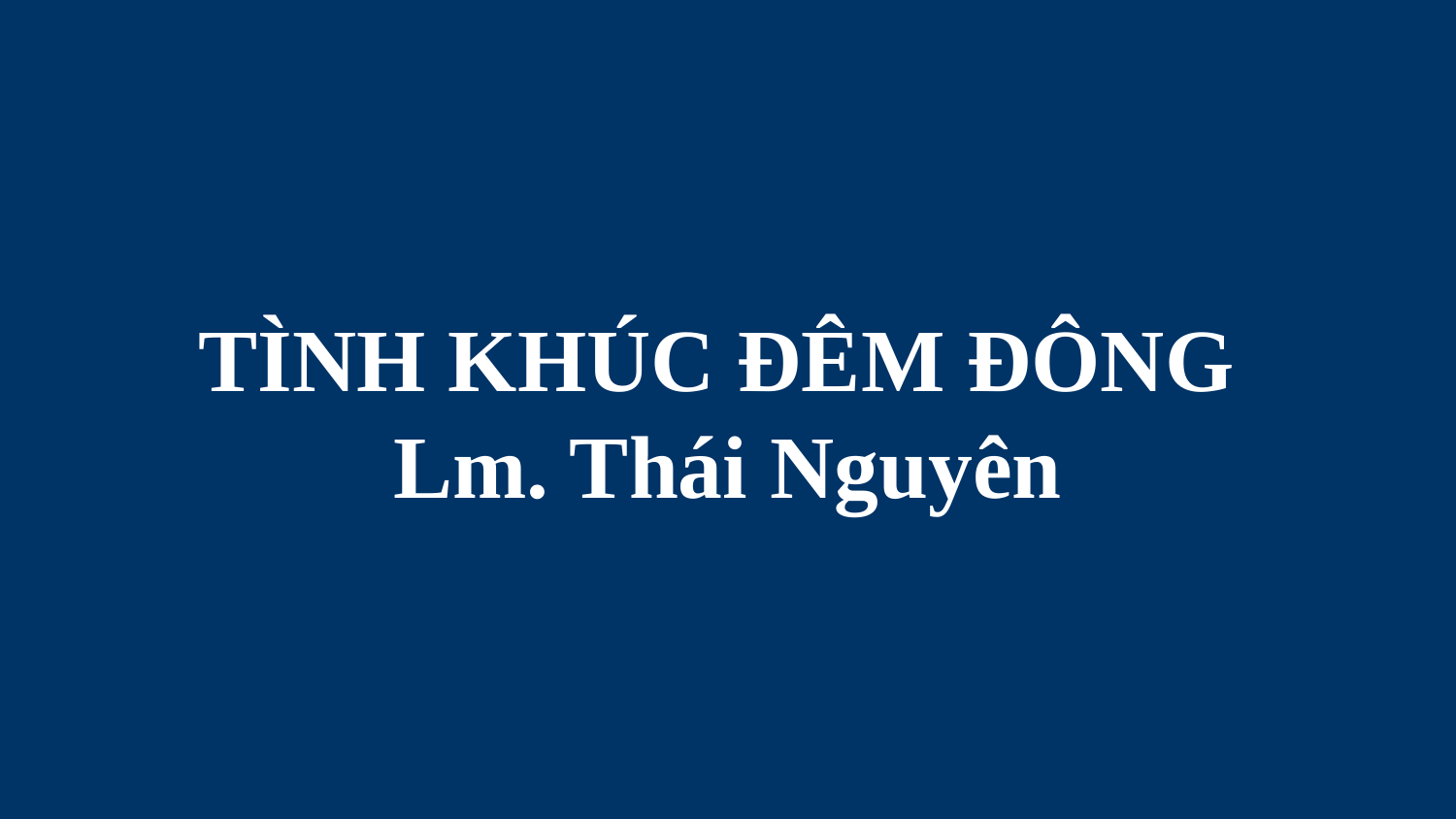

# TÌNH KHÚC ĐÊM ĐÔNG Lm. Thái Nguyên